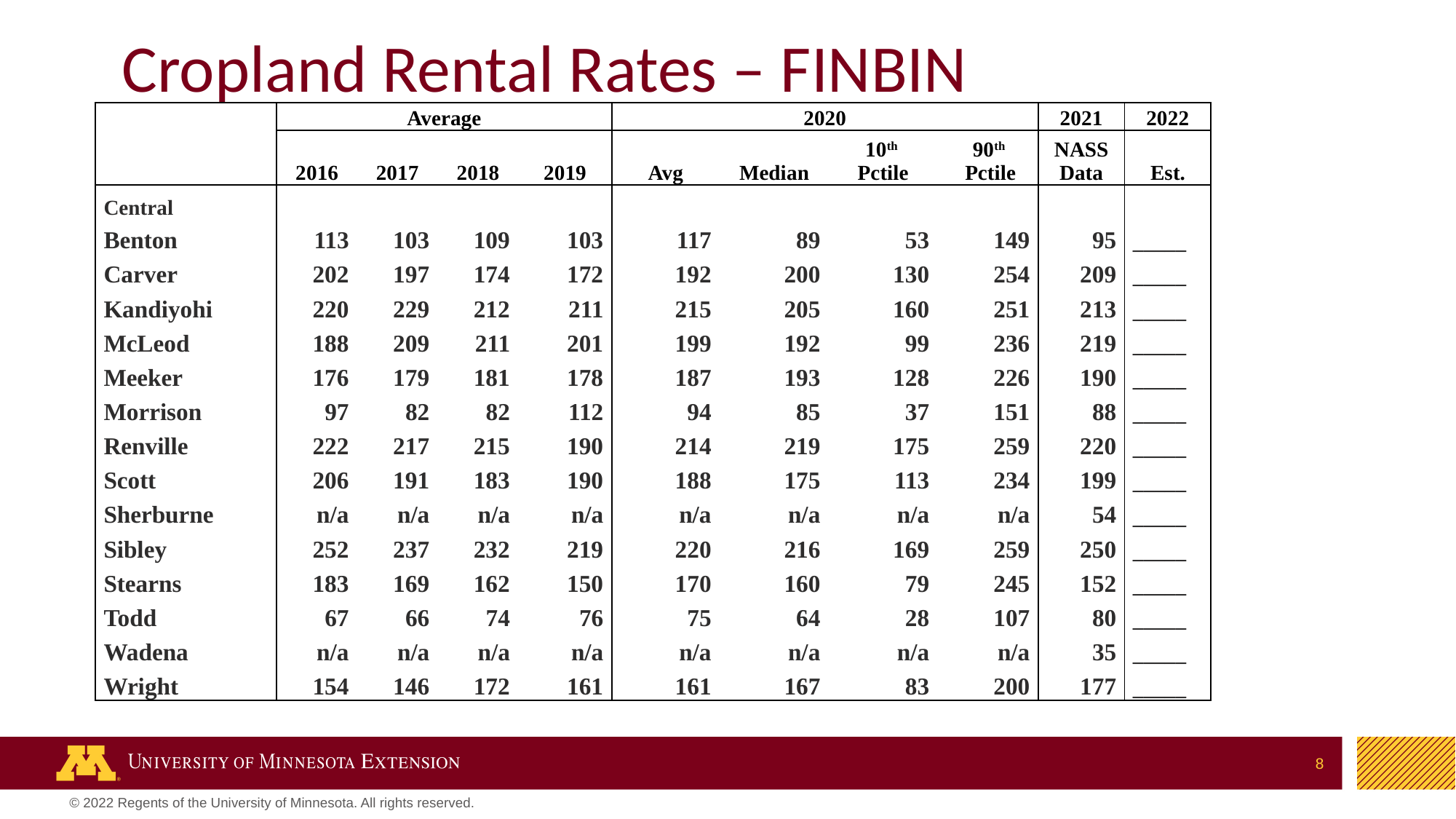

# Cropland Rental Rates – FINBIN
|  | Average |  |  |  | 2020 |  |  |  | 2021 | 2022 |
| --- | --- | --- | --- | --- | --- | --- | --- | --- | --- | --- |
|  | 2016 | 2017 | 2018 | 2019 | Avg | Median | 10th Pctile | 90th Pctile | NASS Data | Est. |
| Central |  |  |  |  |  |  |  |  |  |  |
| Benton | 113 | 103 | 109 | 103 | 117 | 89 | 53 | 149 | 95 | \_\_\_\_\_ |
| Carver | 202 | 197 | 174 | 172 | 192 | 200 | 130 | 254 | 209 | \_\_\_\_\_ |
| Kandiyohi | 220 | 229 | 212 | 211 | 215 | 205 | 160 | 251 | 213 | \_\_\_\_\_ |
| McLeod | 188 | 209 | 211 | 201 | 199 | 192 | 99 | 236 | 219 | \_\_\_\_\_ |
| Meeker | 176 | 179 | 181 | 178 | 187 | 193 | 128 | 226 | 190 | \_\_\_\_\_ |
| Morrison | 97 | 82 | 82 | 112 | 94 | 85 | 37 | 151 | 88 | \_\_\_\_\_ |
| Renville | 222 | 217 | 215 | 190 | 214 | 219 | 175 | 259 | 220 | \_\_\_\_\_ |
| Scott | 206 | 191 | 183 | 190 | 188 | 175 | 113 | 234 | 199 | \_\_\_\_\_ |
| Sherburne | n/a | n/a | n/a | n/a | n/a | n/a | n/a | n/a | 54 | \_\_\_\_\_ |
| Sibley | 252 | 237 | 232 | 219 | 220 | 216 | 169 | 259 | 250 | \_\_\_\_\_ |
| Stearns | 183 | 169 | 162 | 150 | 170 | 160 | 79 | 245 | 152 | \_\_\_\_\_ |
| Todd | 67 | 66 | 74 | 76 | 75 | 64 | 28 | 107 | 80 | \_\_\_\_\_ |
| Wadena | n/a | n/a | n/a | n/a | n/a | n/a | n/a | n/a | 35 | \_\_\_\_\_ |
| Wright | 154 | 146 | 172 | 161 | 161 | 167 | 83 | 200 | 177 | \_\_\_\_\_ |